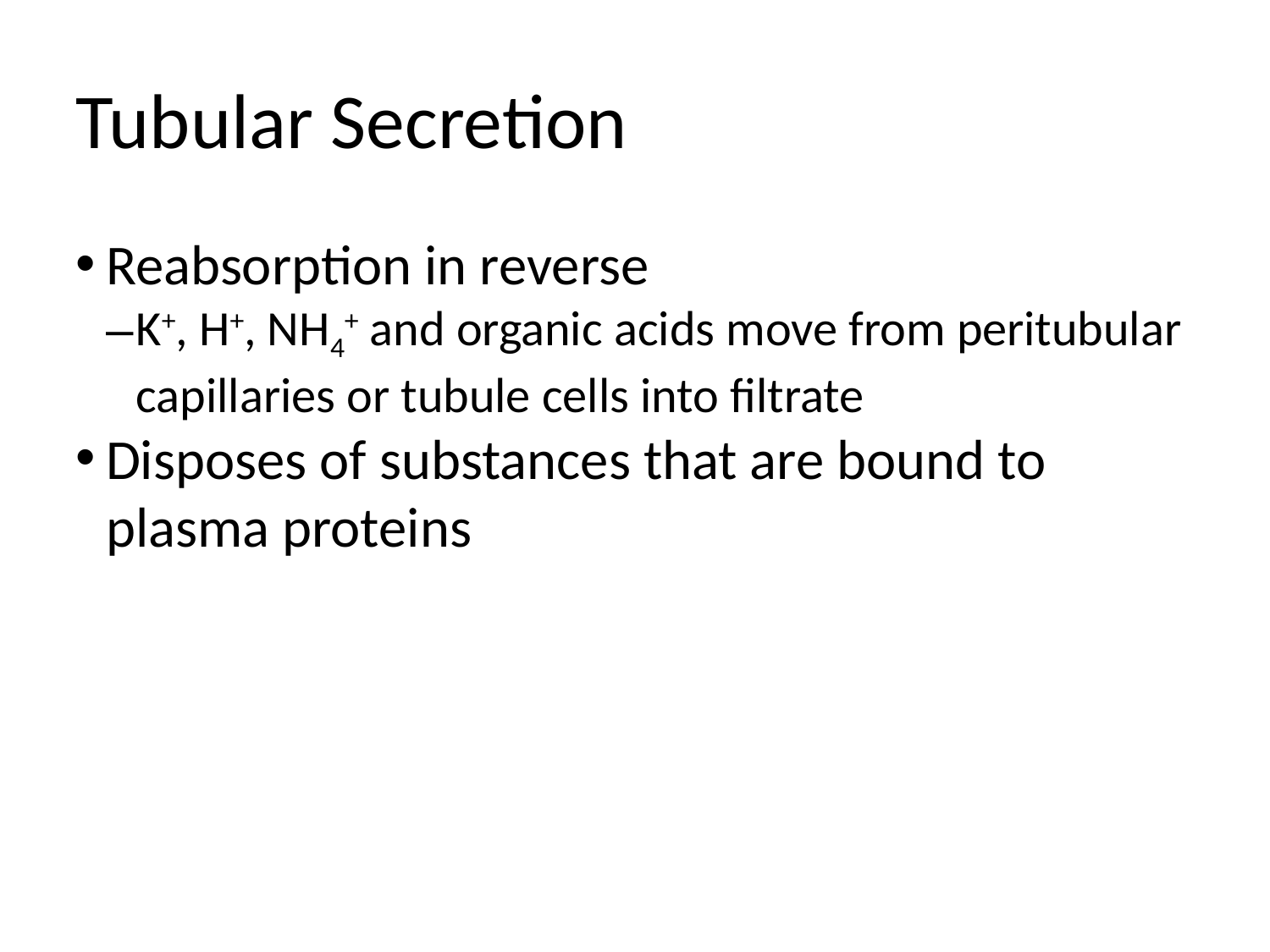

Tubular Secretion
Reabsorption in reverse
K+, H+, NH4+ and organic acids move from peritubular capillaries or tubule cells into filtrate
Disposes of substances that are bound to plasma proteins